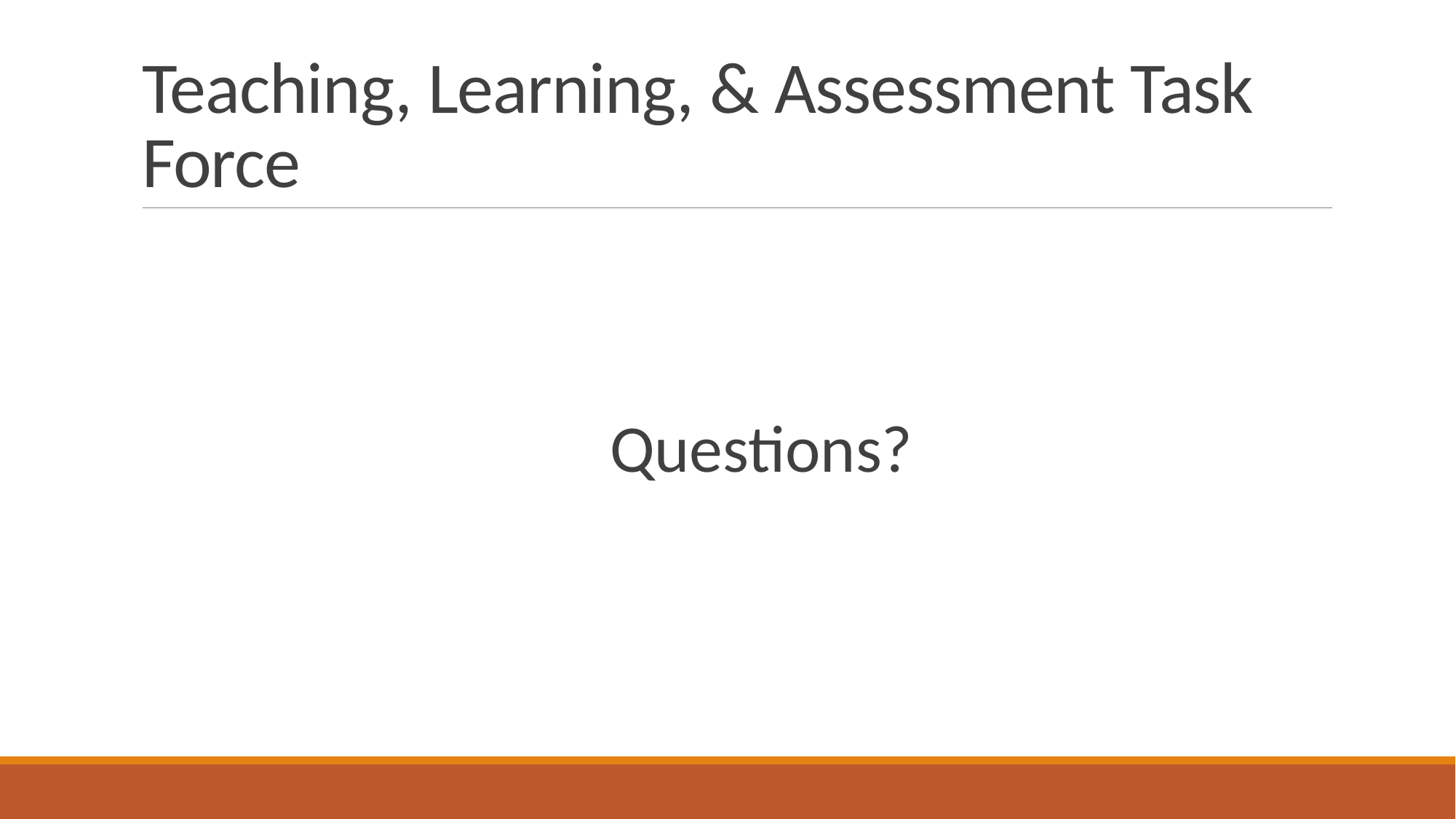

# Teaching, Learning, & Assessment Task Force

Questions?